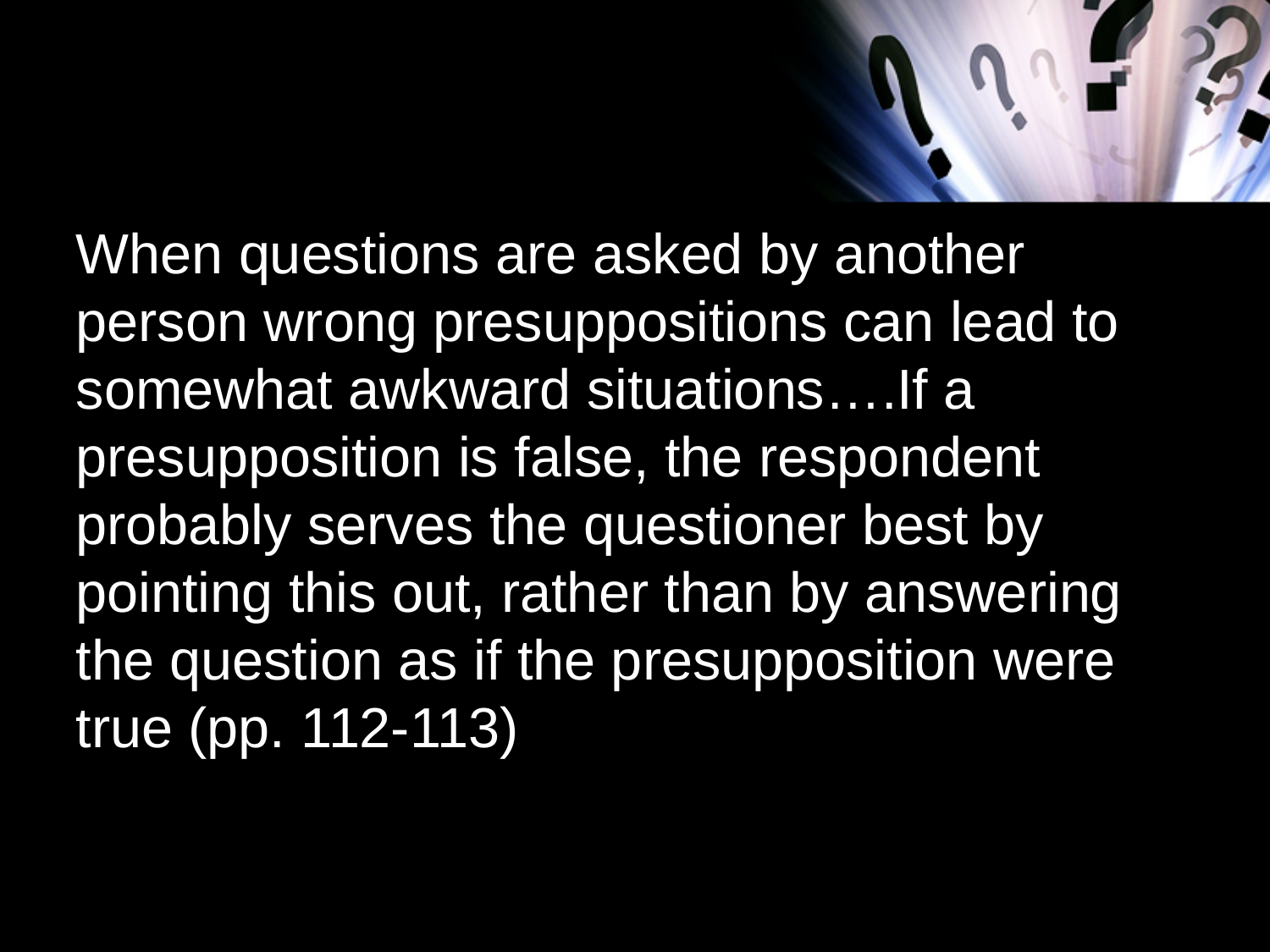

When questions are asked by another person wrong presuppositions can lead to somewhat awkward situations….If a presupposition is false, the respondent probably serves the questioner best by pointing this out, rather than by answering the question as if the presupposition were true (pp. 112-113)